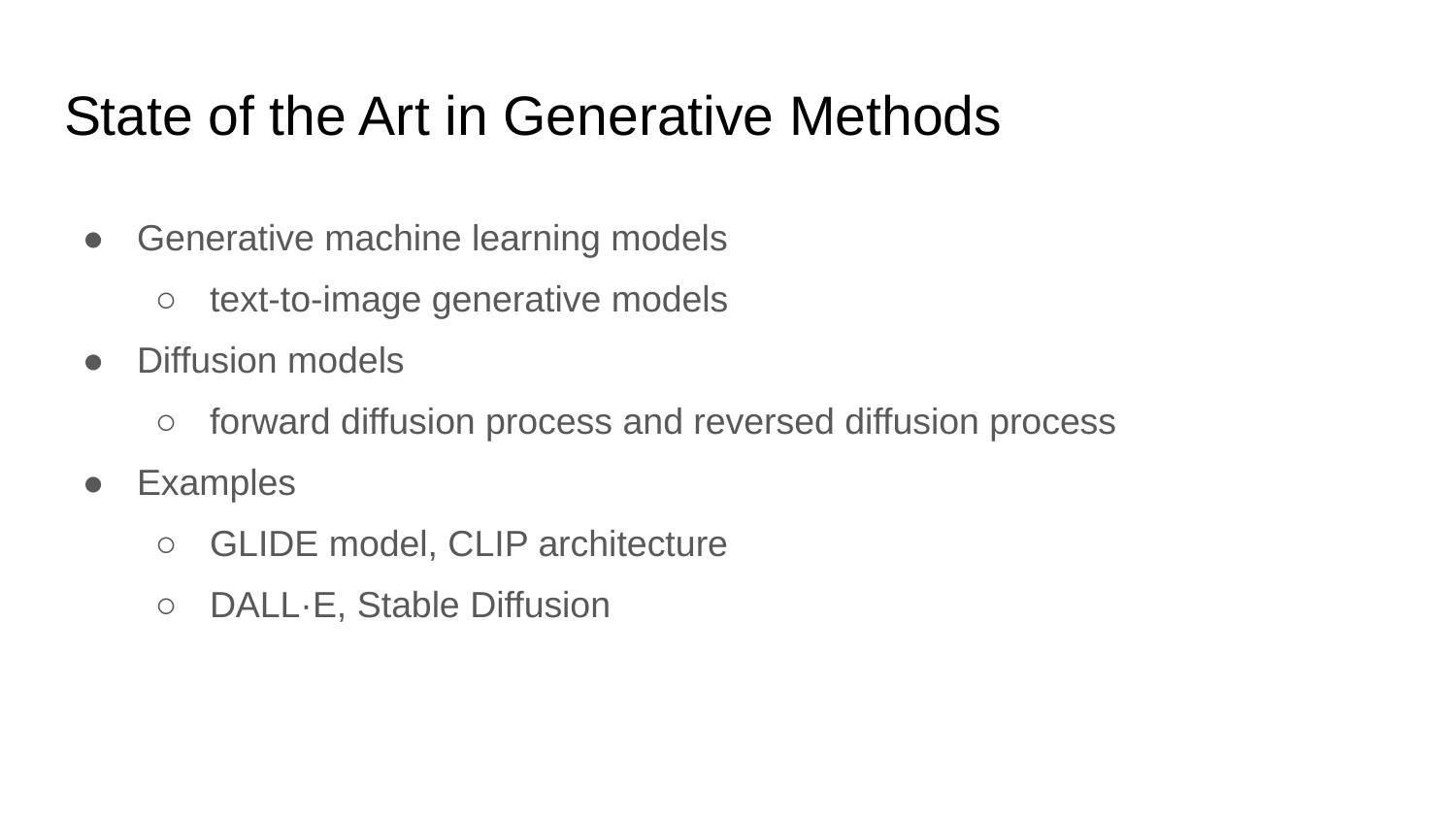

# State of the Art in Generative Methods
Generative machine learning models
text-to-image generative models
Diffusion models
forward diffusion process and reversed diffusion process
Examples
GLIDE model, CLIP architecture
DALL·E, Stable Diffusion